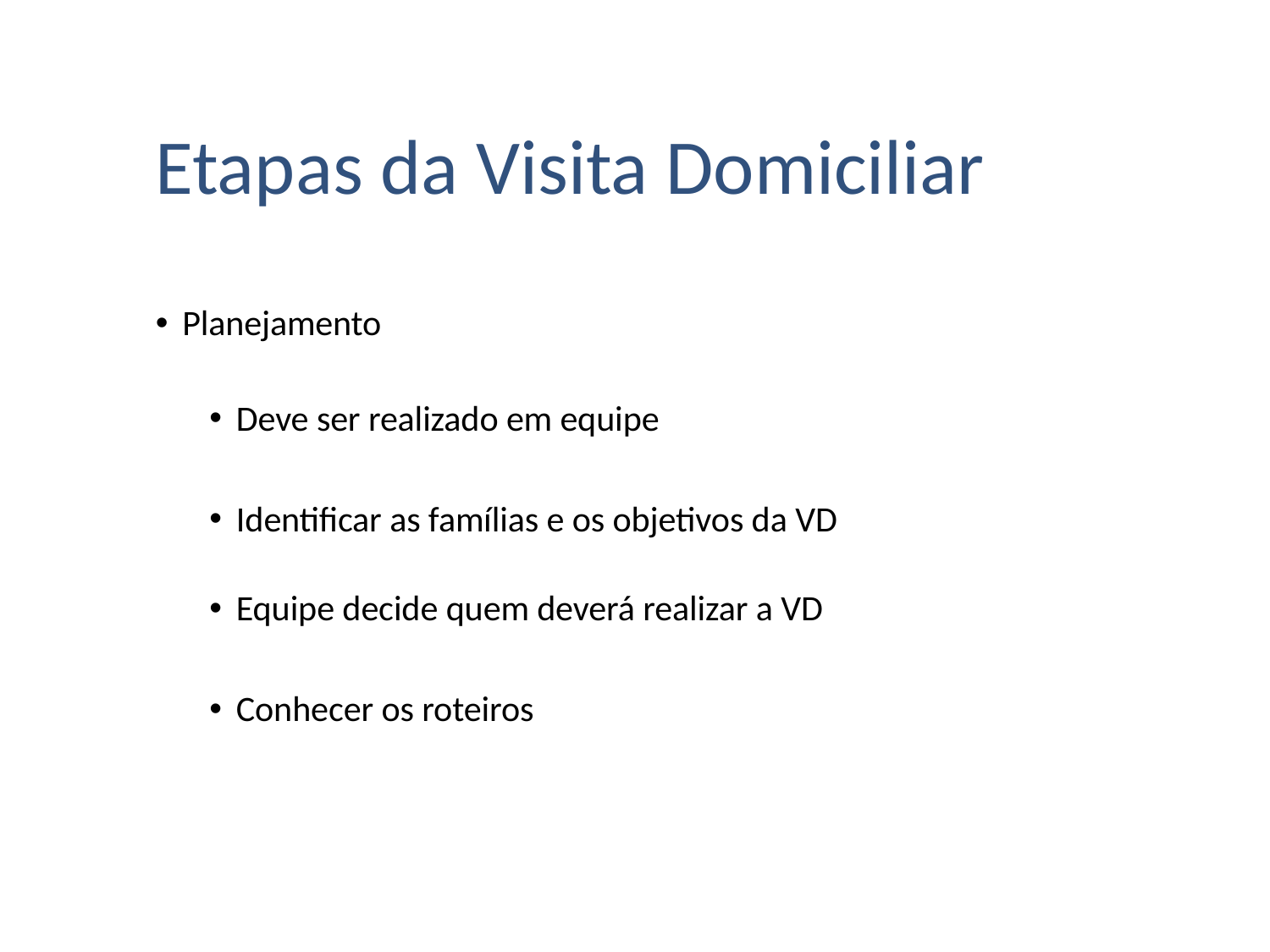

# Etapas da Visita Domiciliar

Planejamento

Deve ser realizado em equipe

Identificar as famílias e os objetivos da VD

Equipe decide quem deverá realizar a VD

Conhecer os roteiros